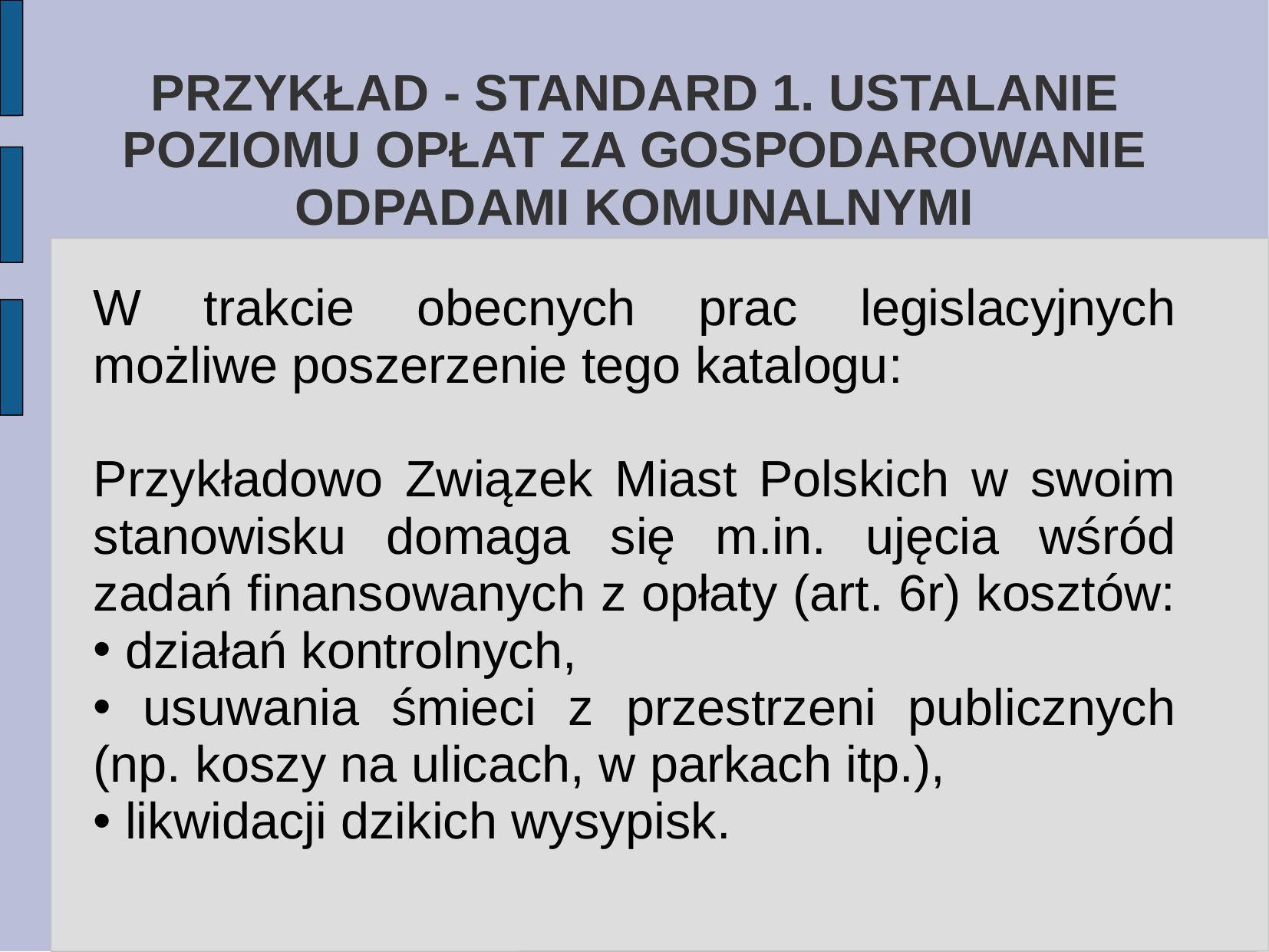

# PRZYKŁAD - STANDARD 1. USTALANIE POZIOMU OPŁAT ZA GOSPODAROWANIE ODPADAMI KOMUNALNYMI
W trakcie obecnych prac legislacyjnych możliwe poszerzenie tego katalogu:

Przykładowo Związek Miast Polskich w swoim stanowisku domaga się m.in. ujęcia wśród zadań finansowanych z opłaty (art. 6r) kosztów:
 działań kontrolnych,
 usuwania śmieci z przestrzeni publicznych (np. koszy na ulicach, w parkach itp.),
 likwidacji dzikich wysypisk.